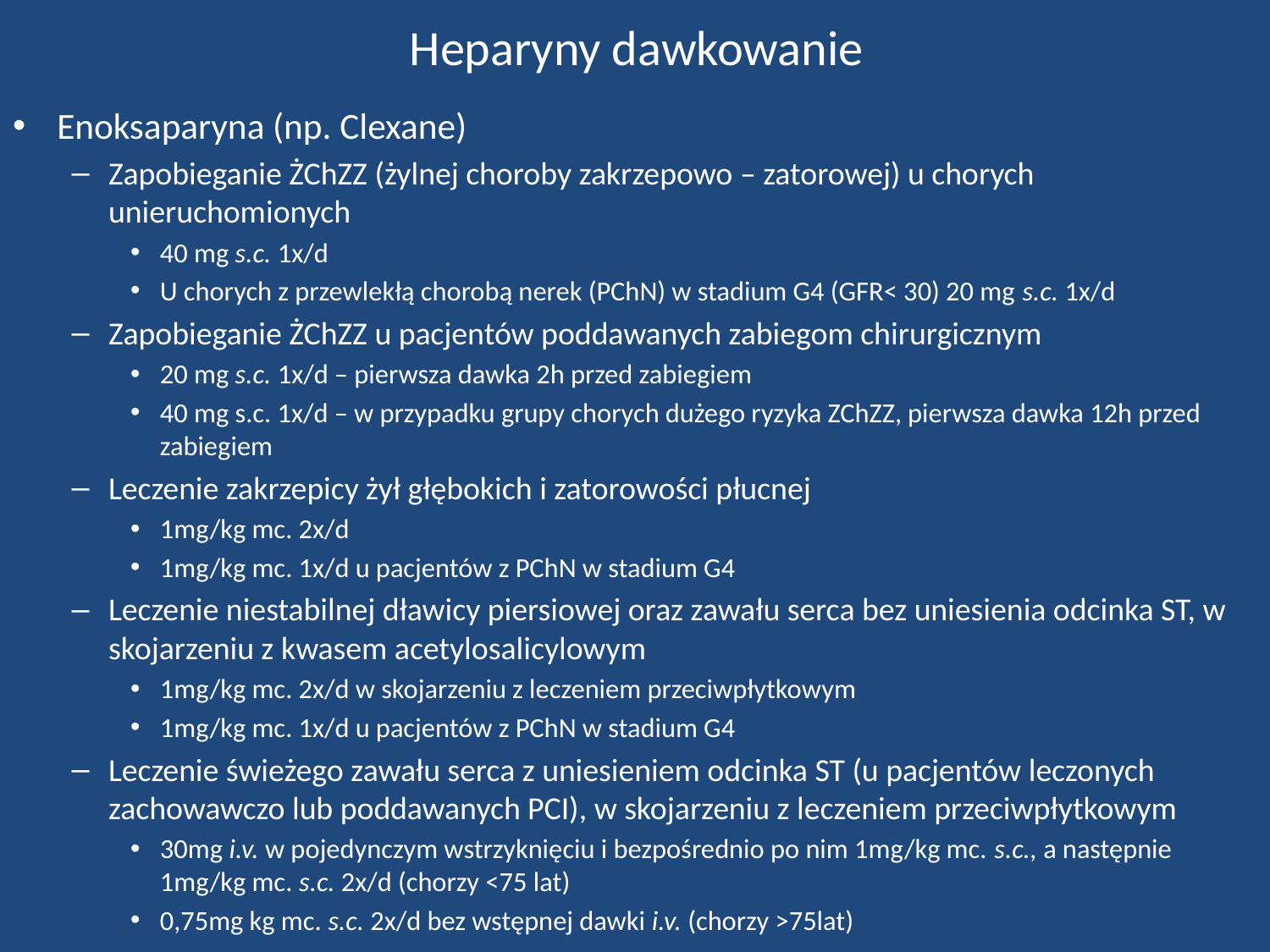

# Heparyny dawkowanie
Enoksaparyna (np. Clexane)
Zapobieganie ŻChZZ (żylnej choroby zakrzepowo – zatorowej) u chorych unieruchomionych
40 mg s.c. 1x/d
U chorych z przewlekłą chorobą nerek (PChN) w stadium G4 (GFR< 30) 20 mg s.c. 1x/d
Zapobieganie ŻChZZ u pacjentów poddawanych zabiegom chirurgicznym
20 mg s.c. 1x/d – pierwsza dawka 2h przed zabiegiem
40 mg s.c. 1x/d – w przypadku grupy chorych dużego ryzyka ZChZZ, pierwsza dawka 12h przed zabiegiem
Leczenie zakrzepicy żył głębokich i zatorowości płucnej
1mg/kg mc. 2x/d
1mg/kg mc. 1x/d u pacjentów z PChN w stadium G4
Leczenie niestabilnej dławicy piersiowej oraz zawału serca bez uniesienia odcinka ST, w skojarzeniu z kwasem acetylosalicylowym
1mg/kg mc. 2x/d w skojarzeniu z leczeniem przeciwpłytkowym
1mg/kg mc. 1x/d u pacjentów z PChN w stadium G4
Leczenie świeżego zawału serca z uniesieniem odcinka ST (u pacjentów leczonych zachowawczo lub poddawanych PCI), w skojarzeniu z leczeniem przeciwpłytkowym
30mg i.v. w pojedynczym wstrzyknięciu i bezpośrednio po nim 1mg/kg mc. s.c., a następnie 1mg/kg mc. s.c. 2x/d (chorzy <75 lat)
0,75mg kg mc. s.c. 2x/d bez wstępnej dawki i.v. (chorzy >75lat)